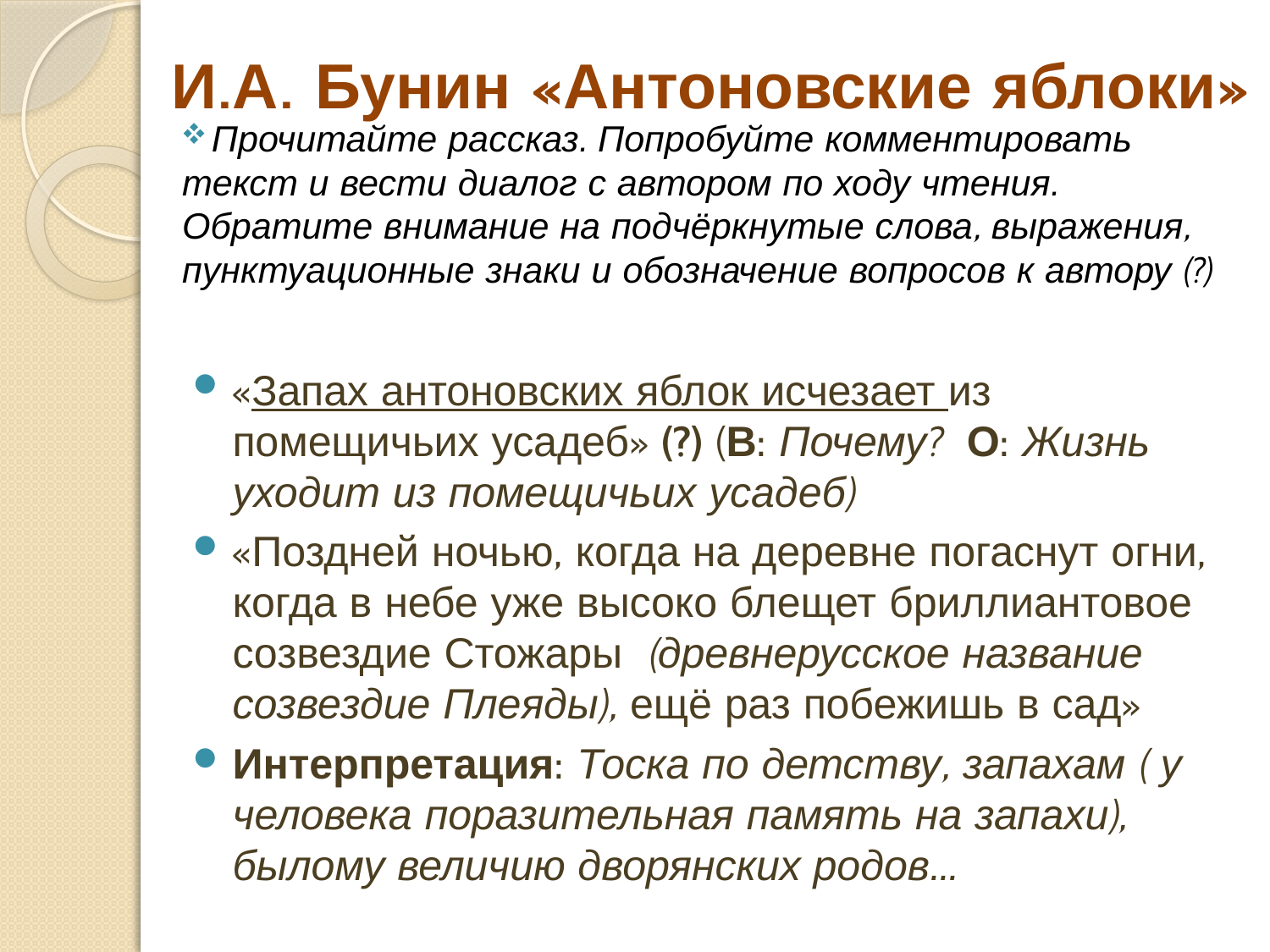

# И.А. Бунин «Антоновские яблоки»
 Прочитайте рассказ. Попробуйте комментировать текст и вести диалог с автором по ходу чтения. Обратите внимание на подчёркнутые слова, выражения, пунктуационные знаки и обозначение вопросов к автору (?)
«Запах антоновских яблок исчезает из помещичьих усадеб» (?) (В: Почему?  О: Жизнь уходит из помещичьих усадеб)
«Поздней ночью, когда на деревне погаснут огни, когда в небе уже высоко блещет бриллиантовое созвездие Стожары  (древнерусское название созвездие Плеяды), ещё раз побежишь в сад»
Интерпретация: Тоска по детству, запахам ( у человека поразительная память на запахи), былому величию дворянских родов…